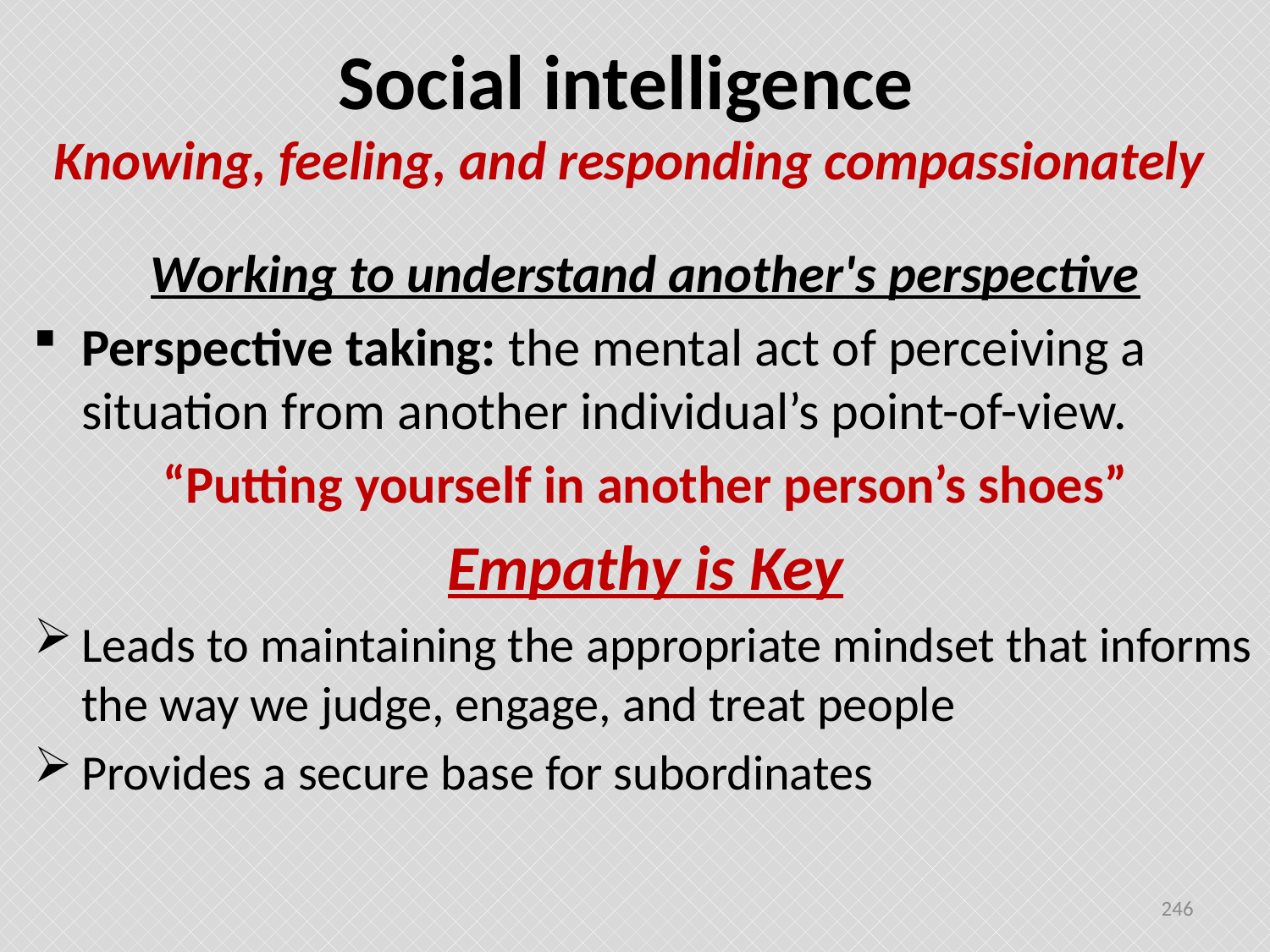

# Social intelligence Knowing, feeling, and responding compassionately
Working to understand another's perspective
Perspective taking: the mental act of perceiving a situation from another individual’s point-of-view.
“Putting yourself in another person’s shoes”
Empathy is Key
Leads to maintaining the appropriate mindset that informs the way we judge, engage, and treat people
Provides a secure base for subordinates
246